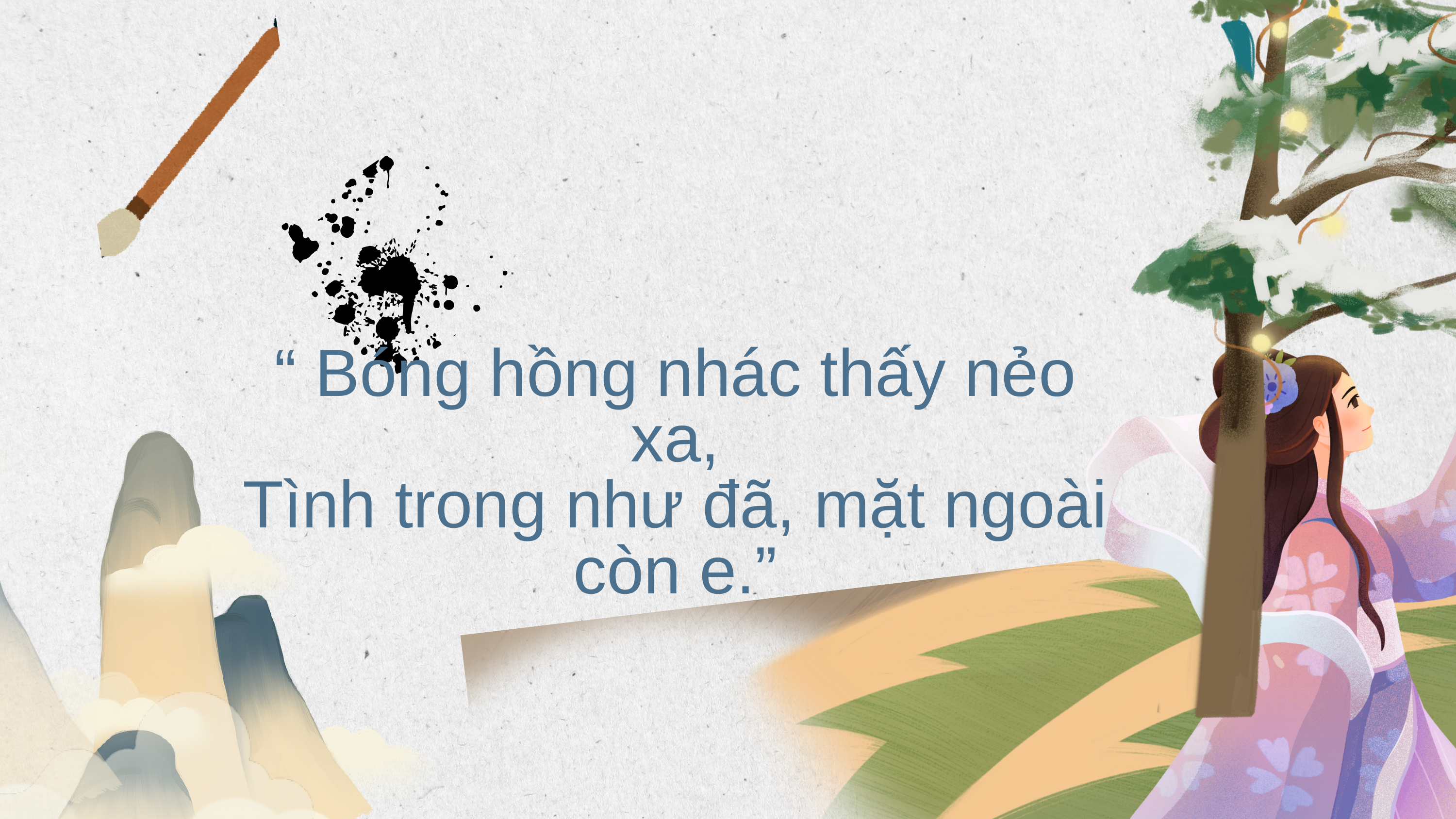

“ Bóng hồng nhác thấy nẻo xa,
Tình trong như đã, mặt ngoài còn e.”